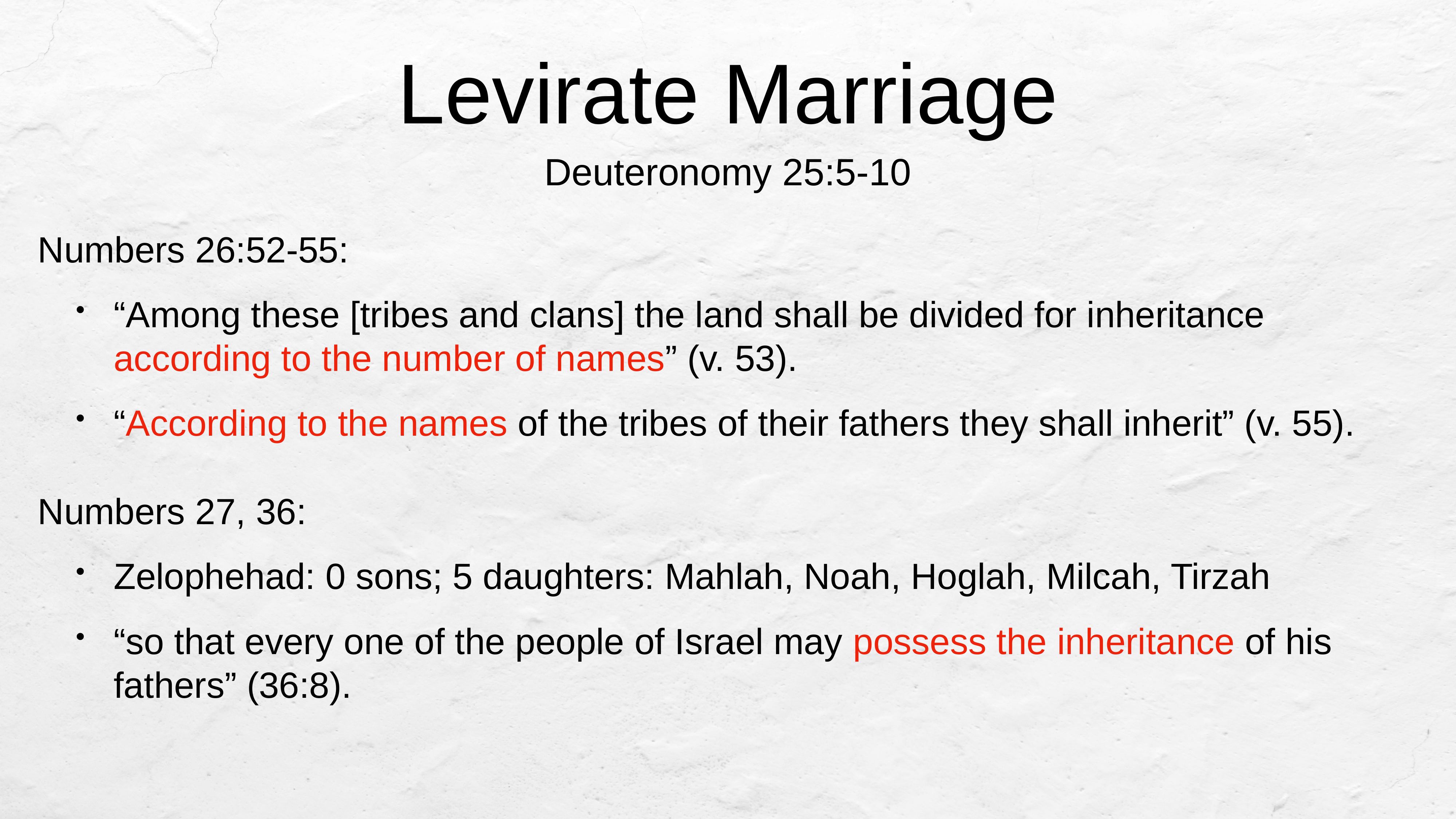

# Levirate Marriage
Deuteronomy 25:5-10
Numbers 26:52-55:
“Among these [tribes and clans] the land shall be divided for inheritance according to the number of names” (v. 53).
“According to the names of the tribes of their fathers they shall inherit” (v. 55).
Numbers 27, 36:
Zelophehad: 0 sons; 5 daughters: Mahlah, Noah, Hoglah, Milcah, Tirzah
“so that every one of the people of Israel may possess the inheritance of his fathers” (36:8).